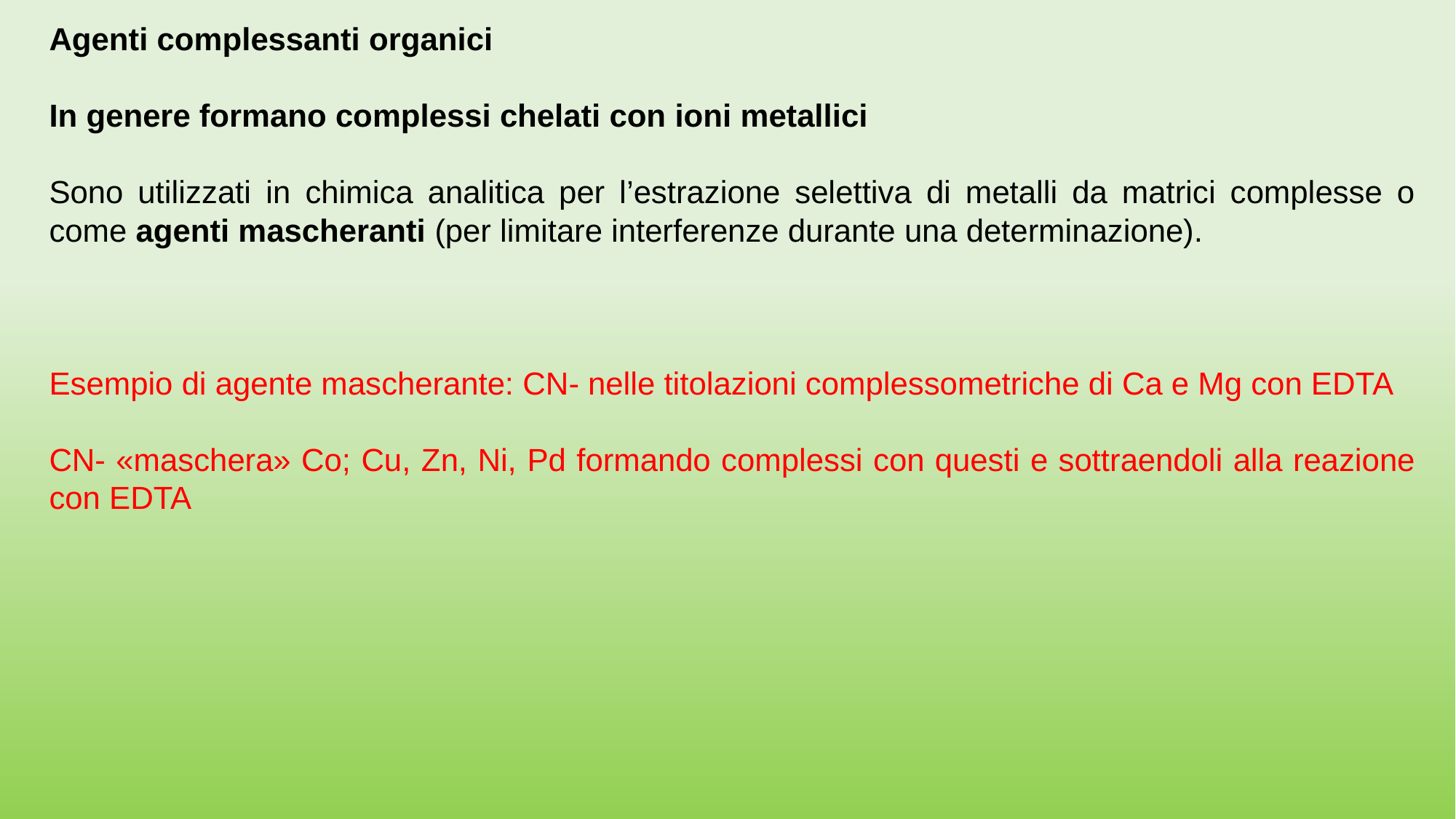

Agenti complessanti organici

In genere formano complessi chelati con ioni metallici

Sono utilizzati in chimica analitica per l’estrazione selettiva di metalli da matrici complesse o come agenti mascheranti (per limitare interferenze durante una determinazione).

Esempio di agente mascherante: CN- nelle titolazioni complessometriche di Ca e Mg con EDTA

CN- «maschera» Co; Cu, Zn, Ni, Pd formando complessi con questi e sottraendoli alla reazione con EDTA